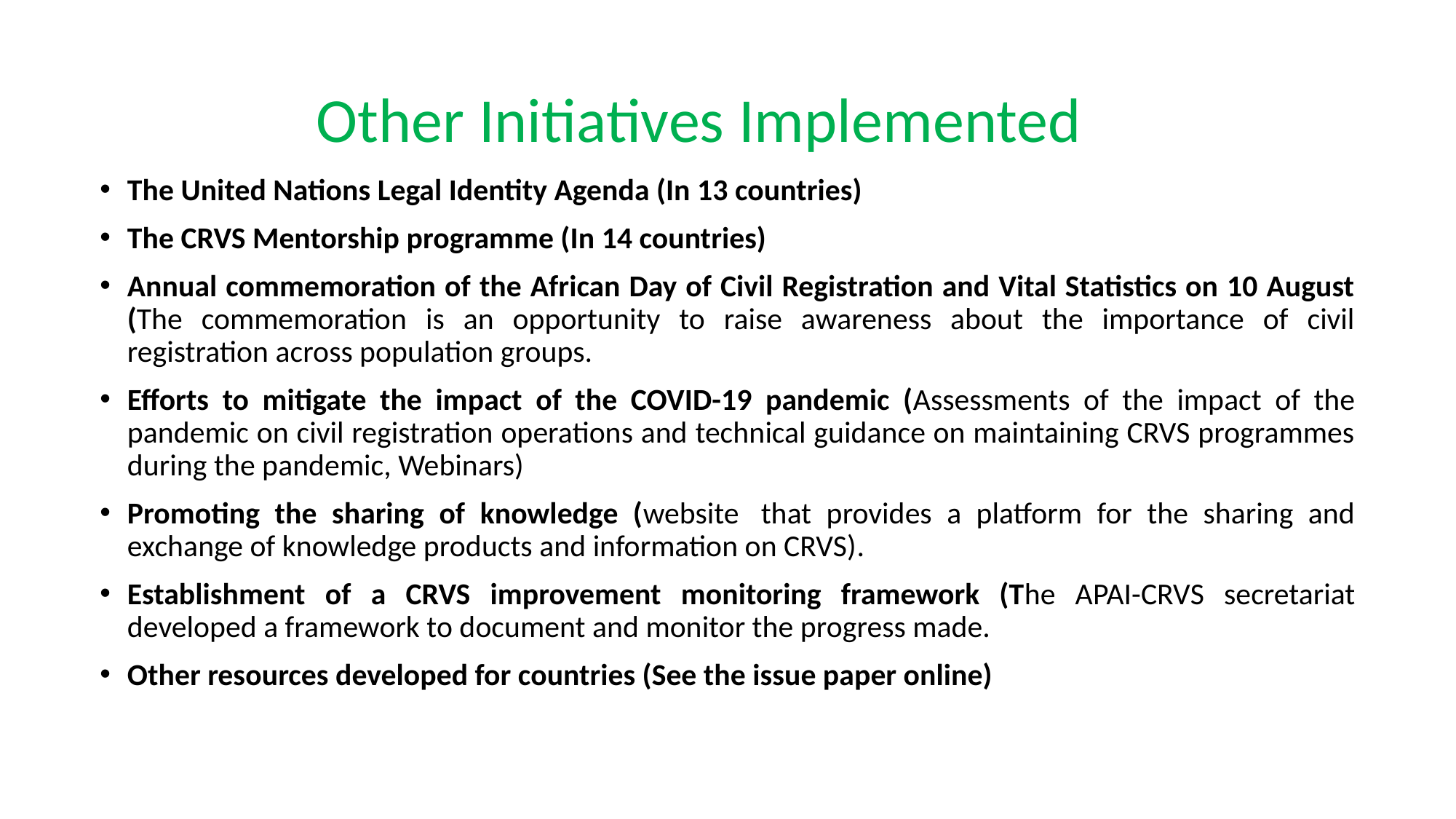

# Other Initiatives Implemented
The United Nations Legal Identity Agenda (In 13 countries)
The CRVS Mentorship programme (In 14 countries)
Annual commemoration of the African Day of Civil Registration and Vital Statistics on 10 August (The commemoration is an opportunity to raise awareness about the importance of civil registration across population groups.
Efforts to mitigate the impact of the COVID-19 pandemic (Assessments of the impact of the pandemic on civil registration operations and technical guidance on maintaining CRVS programmes during the pandemic, Webinars)
Promoting the sharing of knowledge (website  that provides a platform for the sharing and exchange of knowledge products and information on CRVS).
Establishment of a CRVS improvement monitoring framework (The APAI-CRVS secretariat developed a framework to document and monitor the progress made.
Other resources developed for countries (See the issue paper online)